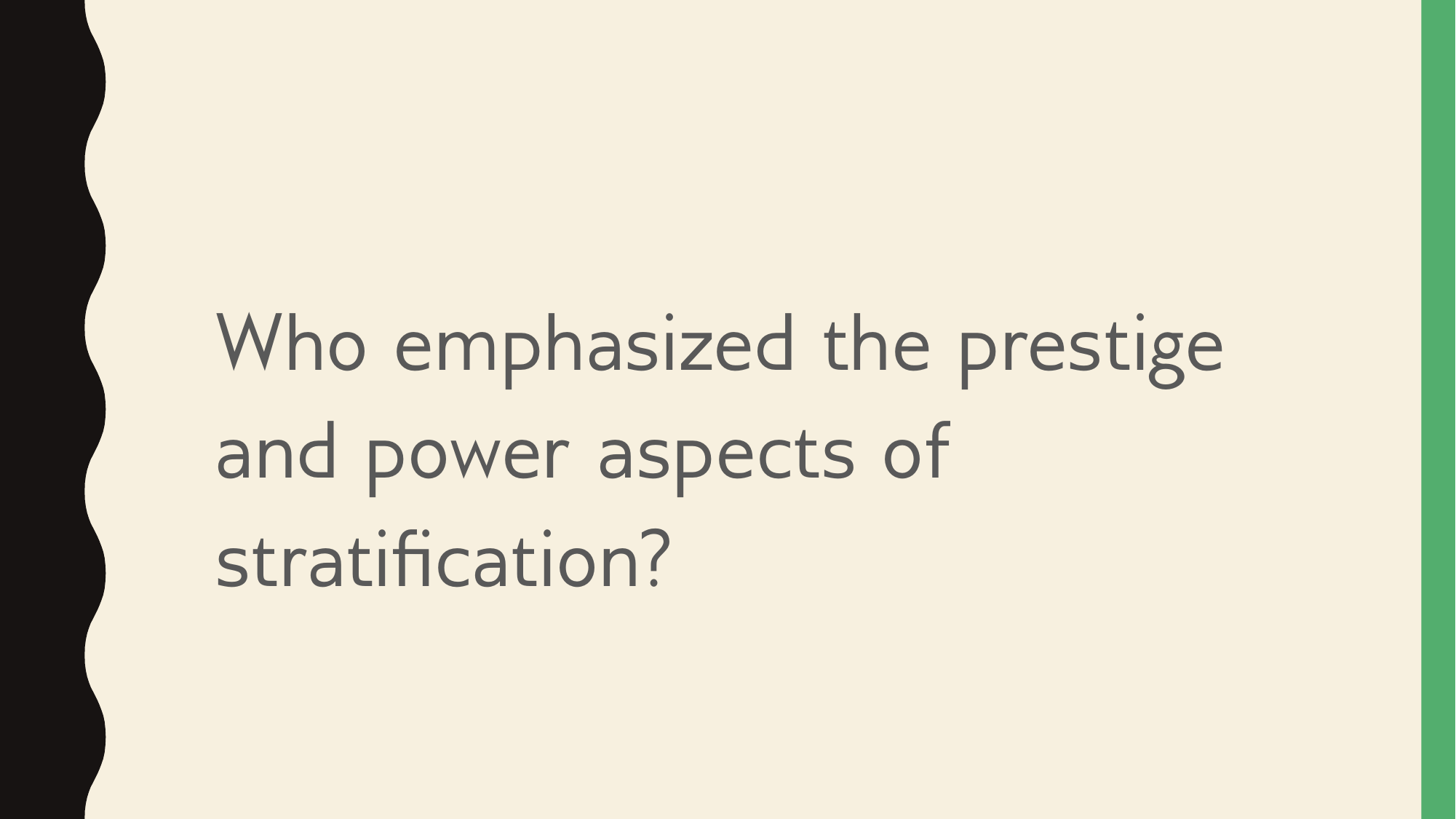

#
Who emphasized the prestige and power aspects of stratification?